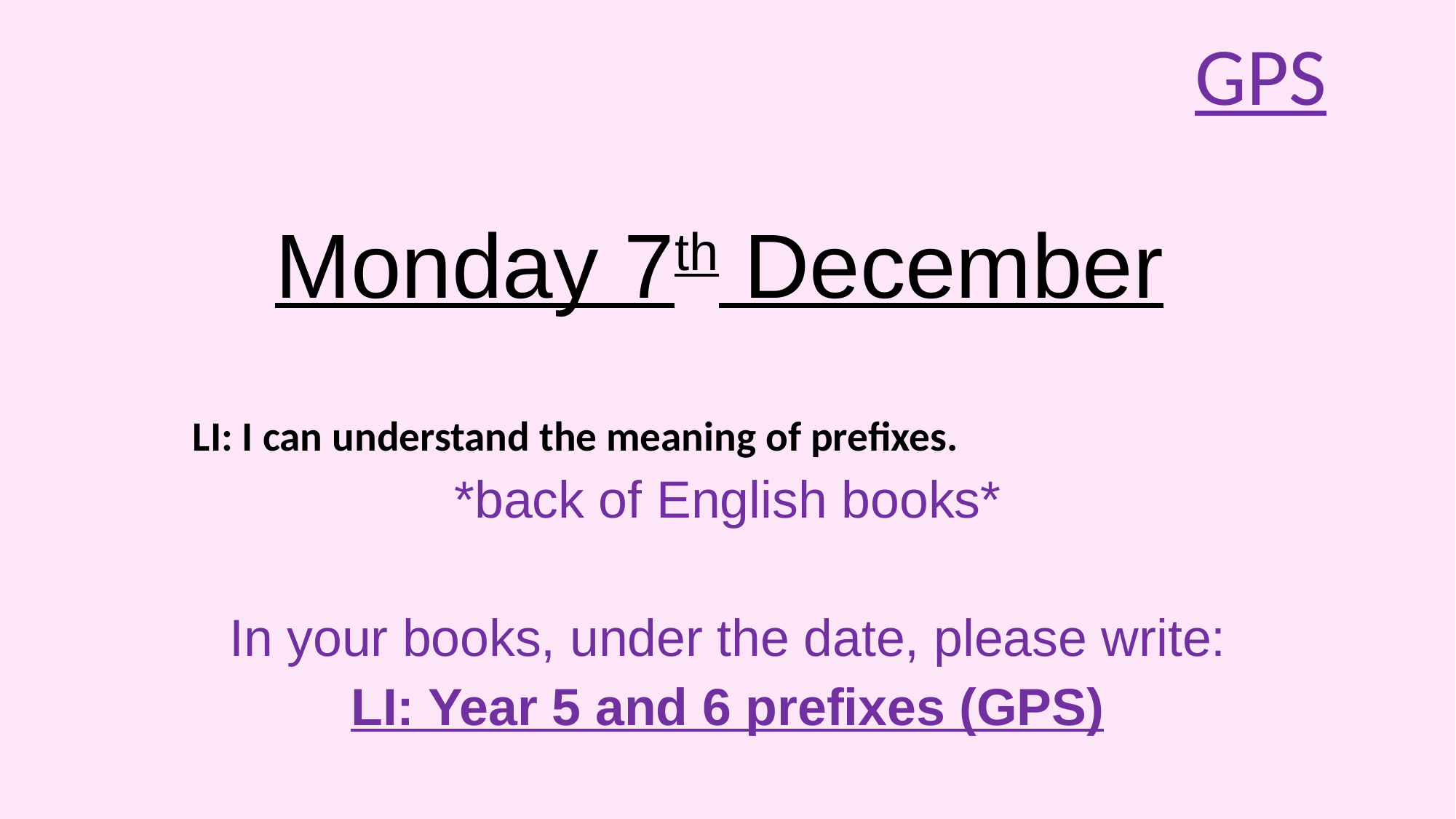

GPS
# Monday 7th December
LI: I can understand the meaning of prefixes.
*back of English books*

In your books, under the date, please write:
LI: Year 5 and 6 prefixes (GPS)